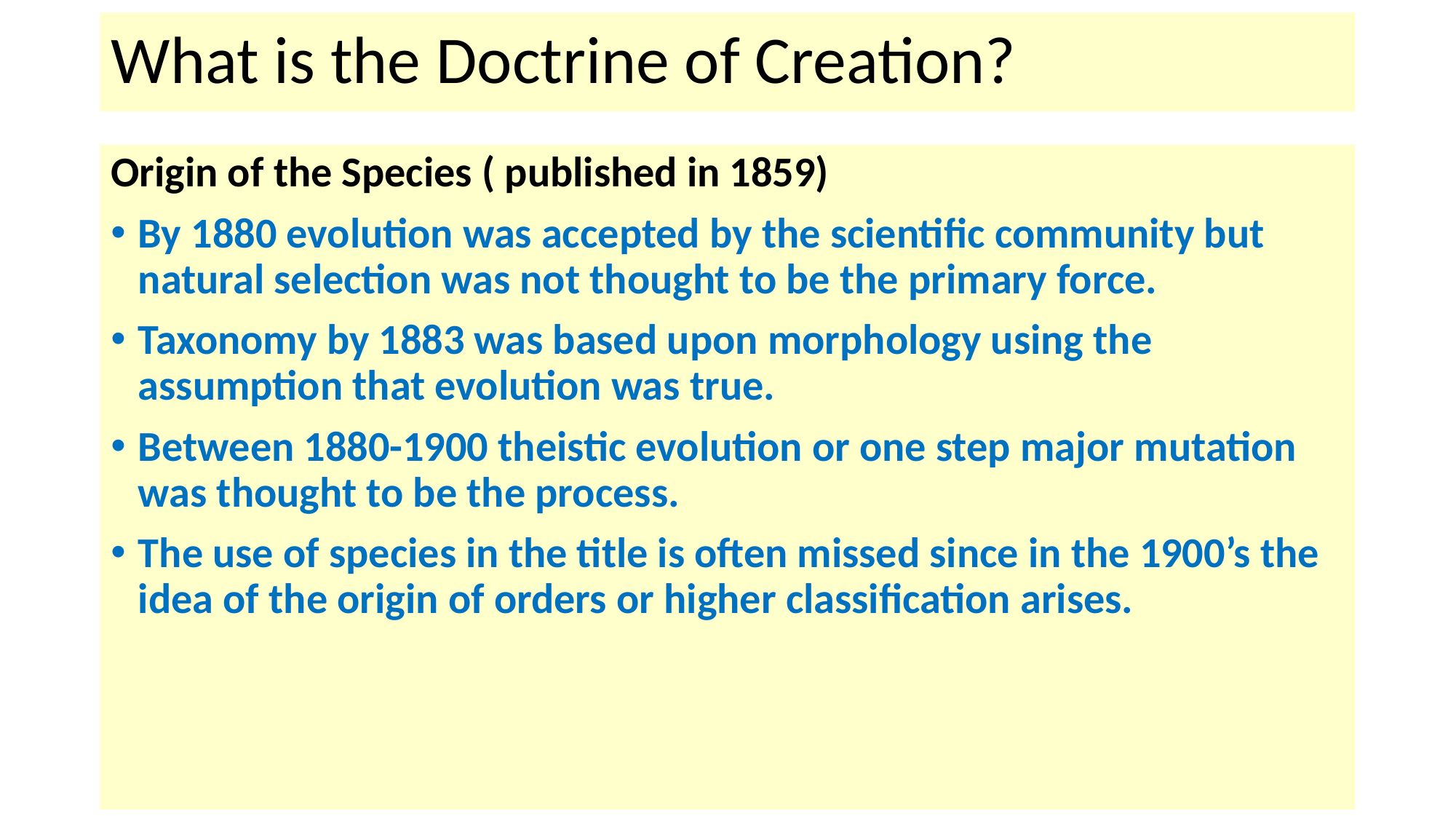

# What is the Doctrine of Creation?
Origin of the Species ( published in 1859)
By 1880 evolution was accepted by the scientific community but natural selection was not thought to be the primary force.
Taxonomy by 1883 was based upon morphology using the assumption that evolution was true.
Between 1880-1900 theistic evolution or one step major mutation was thought to be the process.
The use of species in the title is often missed since in the 1900’s the idea of the origin of orders or higher classification arises.